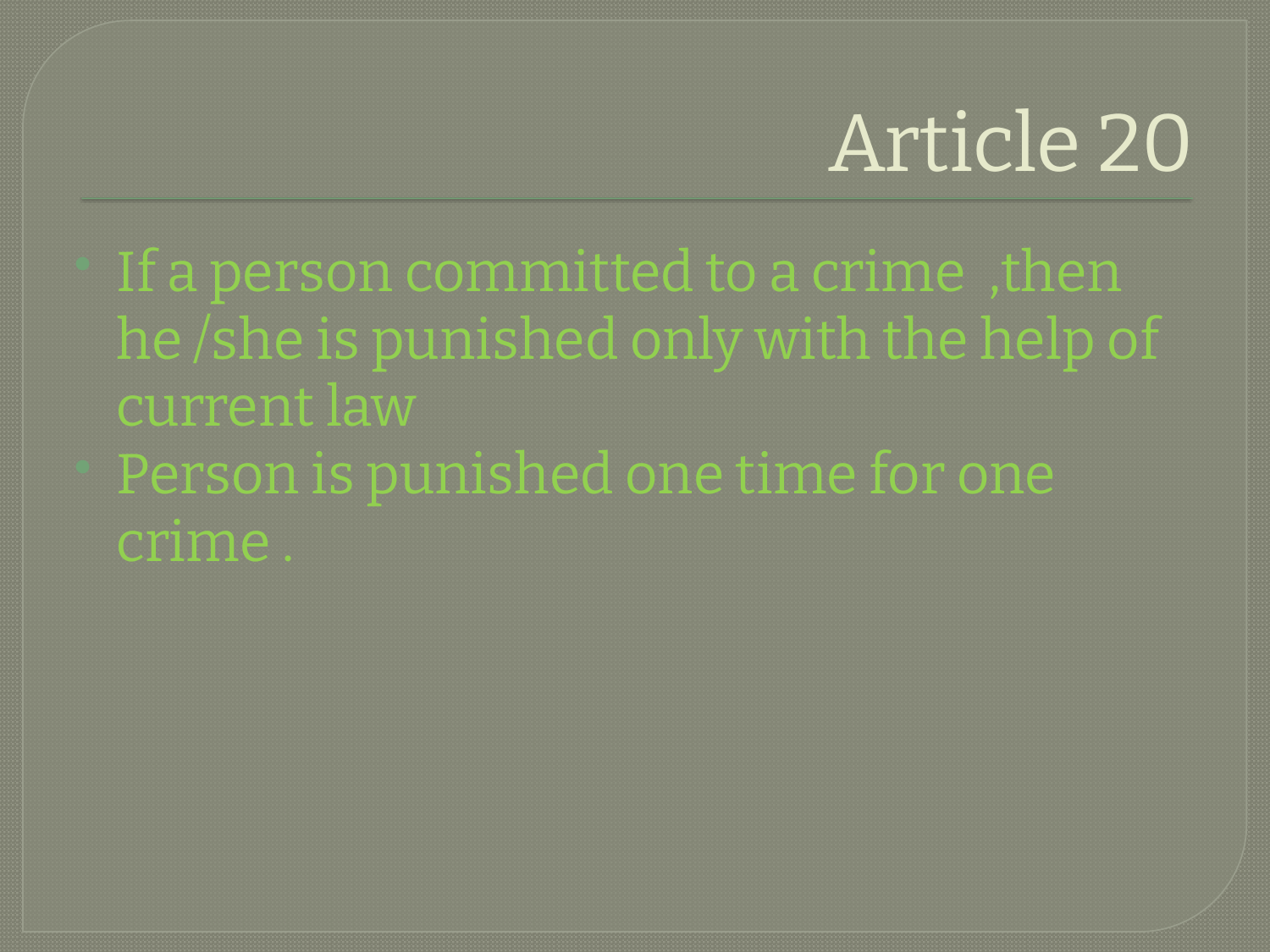

# Article 20
If a person committed to a crime  ,then he /she is punished only with the help of current law
Person is punished one time for one crime .